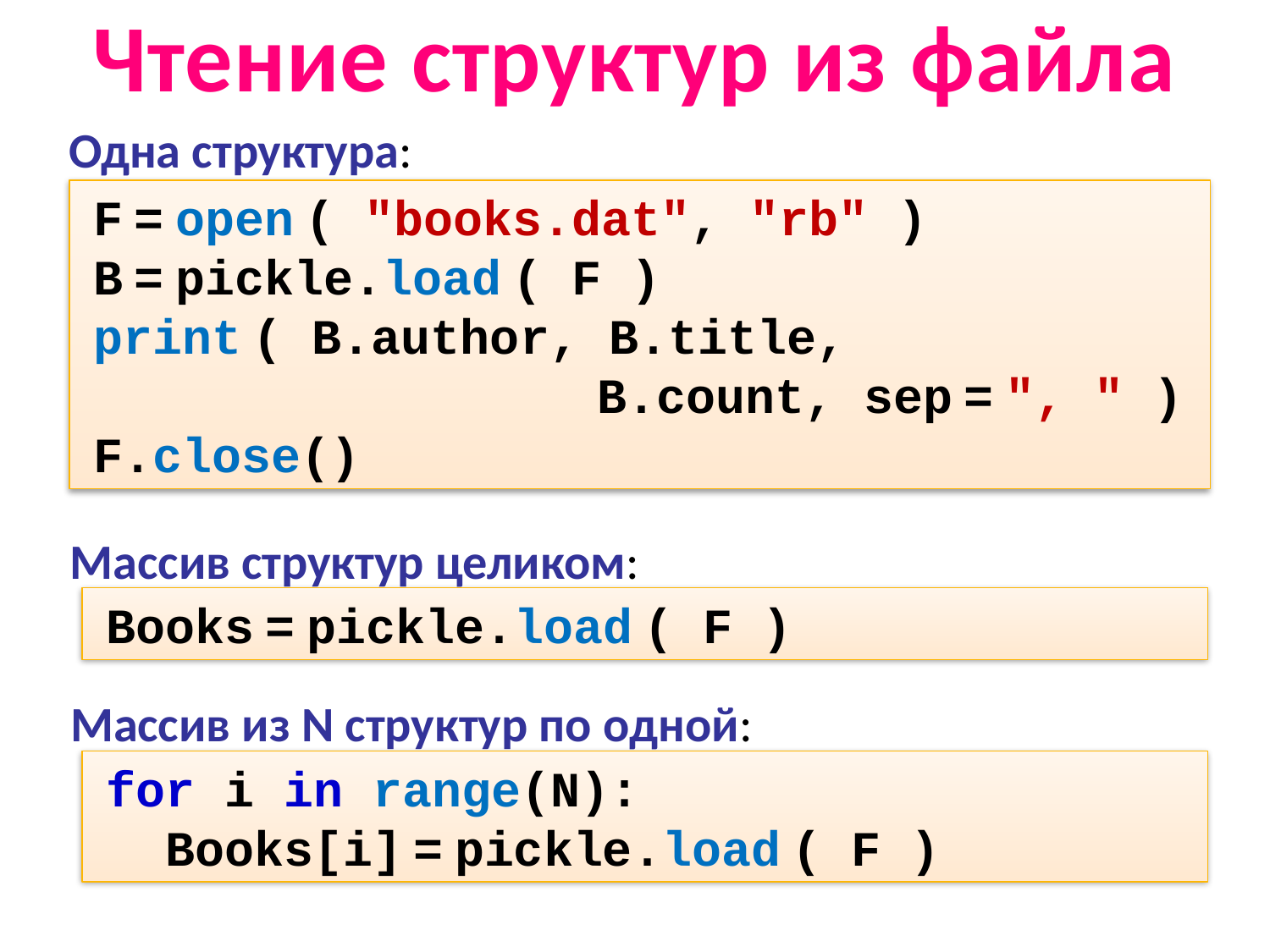

Чтение структур из файла
Одна структура:
F = open ( "books.dat", "rb" )
B = pickle.load ( F )
print ( B.author, B.title,
                 B.count, sep = ", " )
F.close()
Массив структур целиком:
Books = pickle.load ( F )
Массив из N структур по одной:
for i in range(N):
  Books[i] = pickle.load ( F )